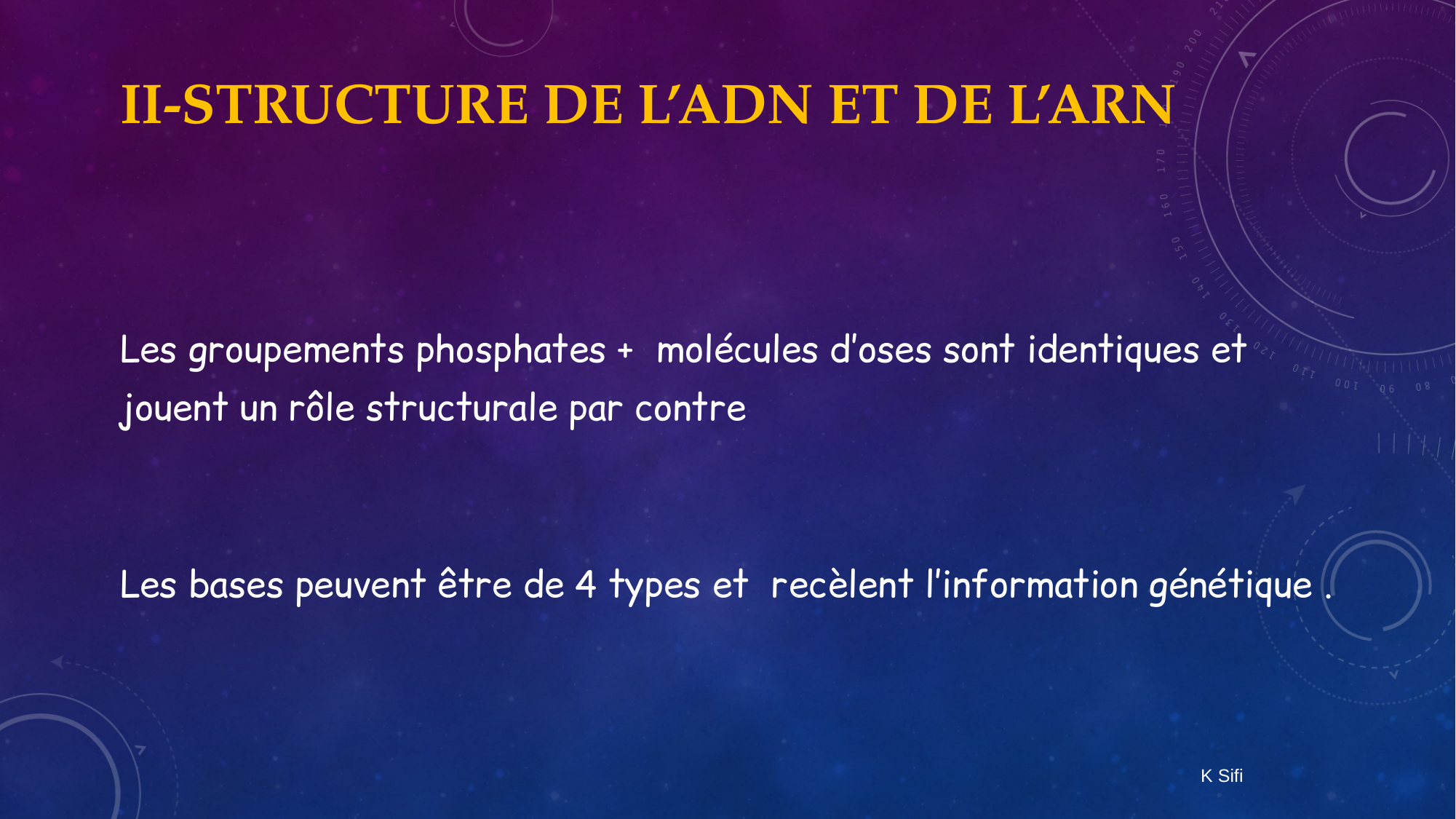

# II-Structure de l’ADN et de L’ARN

Les groupements phosphates +  molécules d’oses sont identiques et
jouent un rôle structurale par contre

Les bases peuvent être de 4 types et  recèlent l’information génétique .

                                                      K Sifi